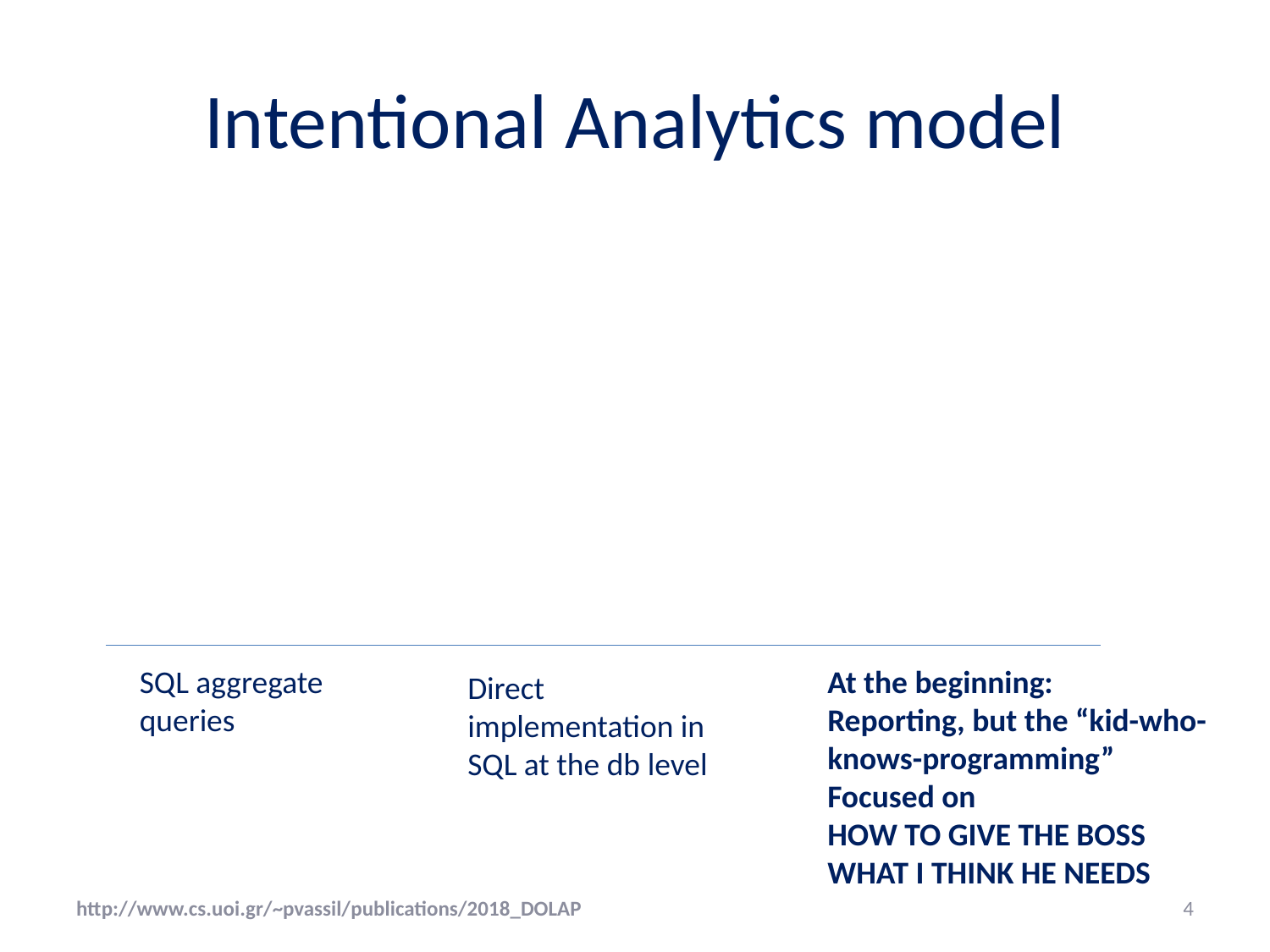

# Intentional Analytics model
SQL aggregate queries
At the beginning:
Reporting, but the “kid-who-knows-programming”
Focused on
HOW TO GIVE THE BOSS WHAT I THINK HE NEEDS
Direct implementation in SQL at the db level
http://www.cs.uoi.gr/~pvassil/publications/2018_DOLAP
4